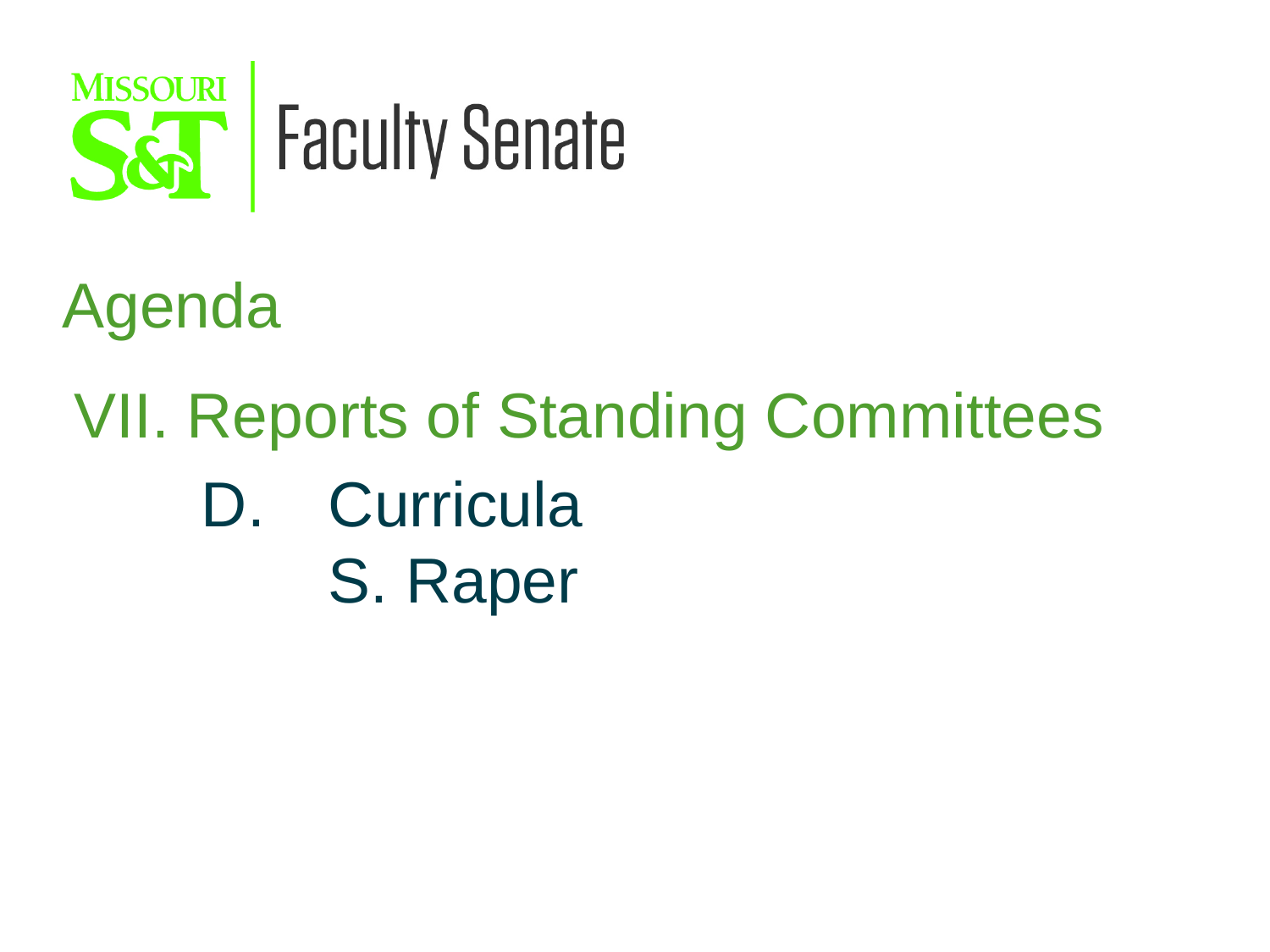

Agenda
VII. Reports of Standing Committees
	D.	Curricula
		S. Raper